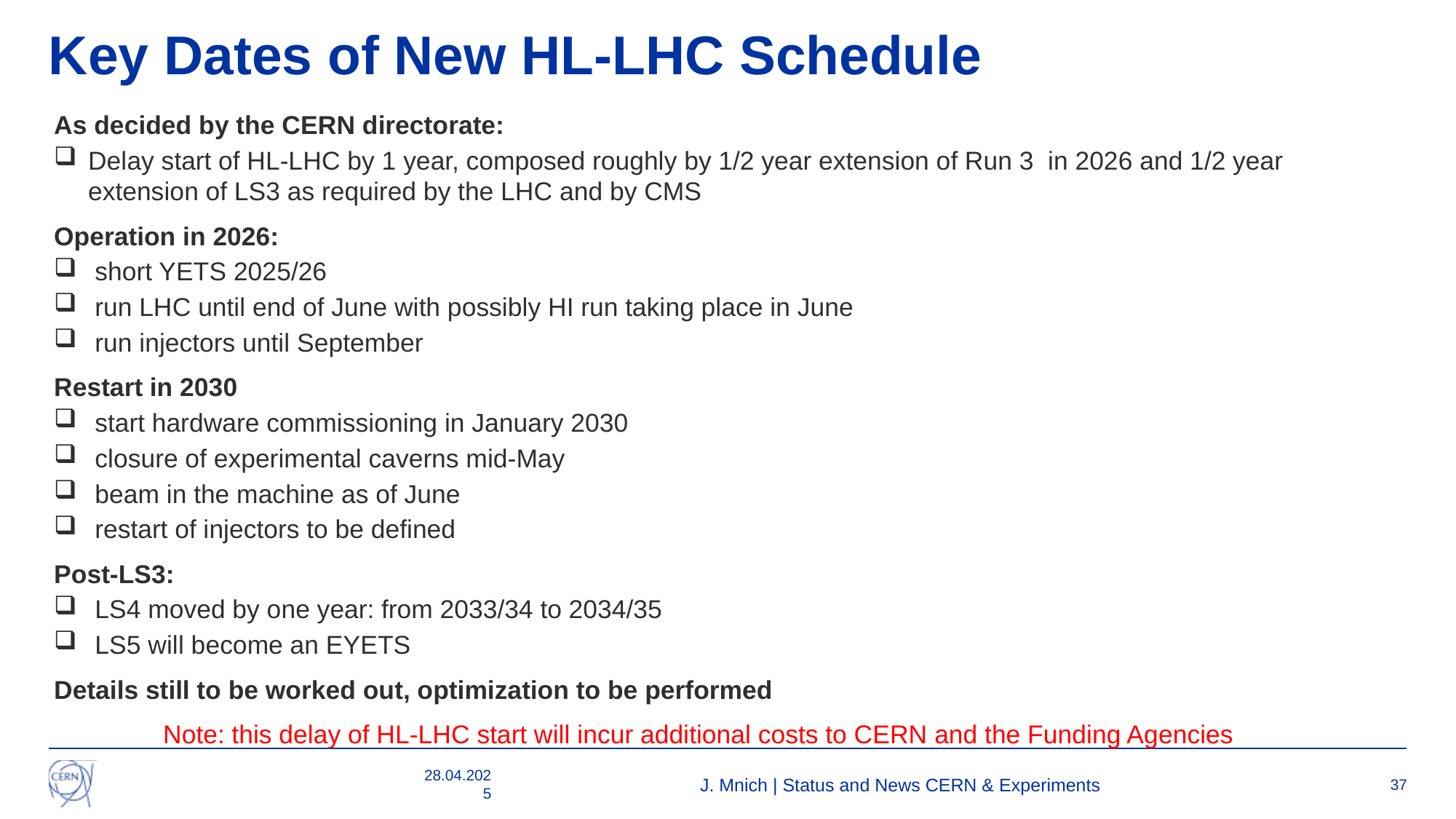

# Key Dates of New HL-LHC Schedule
As decided by the CERN directorate:
Delay start of HL-LHC by 1 year, composed roughly by 1/2 year extension of Run 3  in 2026 and 1/2 year extension of LS3 as required by the LHC and by CMS
Operation in 2026:
short YETS 2025/26
run LHC until end of June with possibly HI run taking place in June
run injectors until September
Restart in 2030
start hardware commissioning in January 2030
closure of experimental caverns mid-May
beam in the machine as of June
restart of injectors to be defined
Post-LS3:
LS4 moved by one year: from 2033/34 to 2034/35
LS5 will become an EYETS
Details still to be worked out, optimization to be performed
	Note: this delay of HL-LHC start will incur additional costs to CERN and the Funding Agencies
28.04.2025
J. Mnich | Status and News CERN & Experiments
37